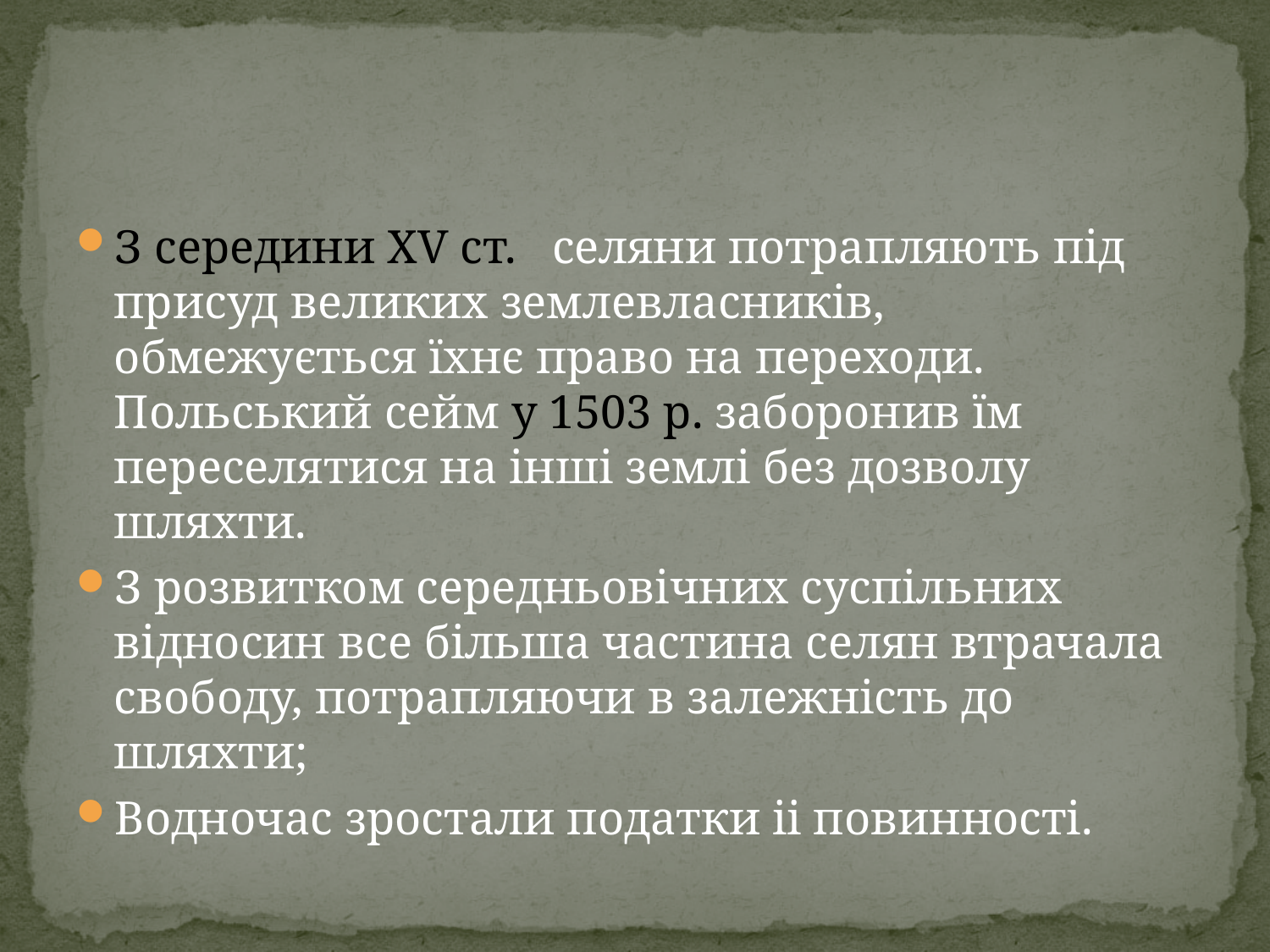

#
З середини XV ст.   селяни потрапляють під присуд великих землевласників, обмежується їхнє право на переходи. Польський сейм у 1503 р. заборонив їм переселятися на інші землі без дозволу шляхти.
З розвитком середньовічних суспільних відносин все більша частина селян втрачала свободу, потрапляючи в залежність до шляхти;
Водночас зростали податки іі повинності.